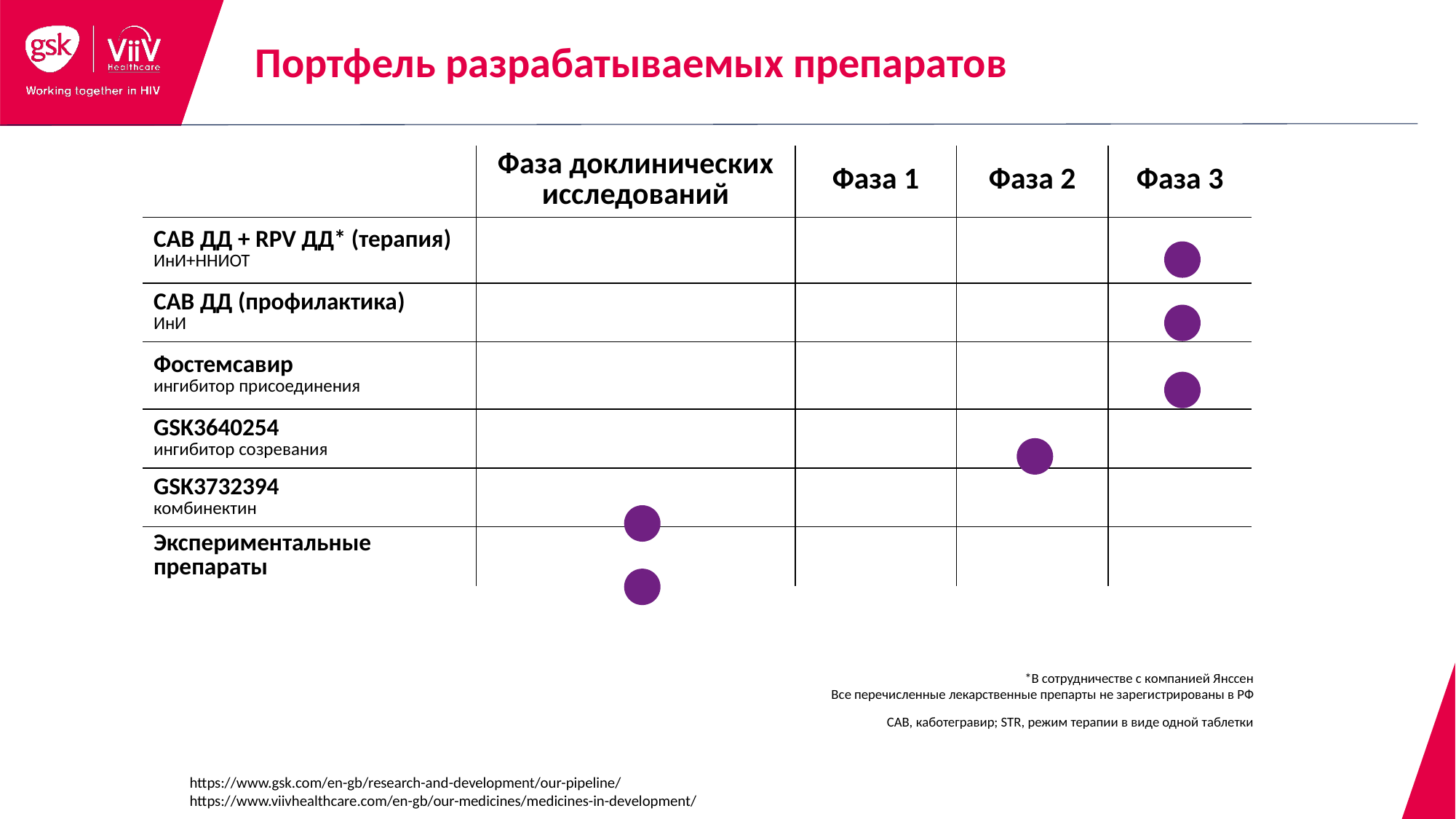

Портфель разрабатываемых препаратов

|  | Фаза доклинических исследований | Фаза 1 | Фаза 2 | Фаза 3 |
| --- | --- | --- | --- | --- |
| CAB ДД + RPV ДД\* (терапия) ИнИ+ННИОТ |  |  |  |  |
| CAB ДД (профилактика) ИнИ |  |  |  |  |
| Фостемсавир ингибитор присоединения |  |  |  |  |
| GSK3640254 ингибитор созревания |  |  |  |  |
| GSK3732394 комбинектин |  |  |  |  |
| Экспериментальные препараты |  |  |  |  |

*В сотрудничестве с компанией Янссен
Все перечисленные лекарственные препарты не зарегистрированы в РФ
CAB, каботегравир; STR, режим терапии в виде одной таблетки
https://www.gsk.com/en-gb/research-and-development/our-pipeline/
https://www.viivhealthcare.com/en-gb/our-medicines/medicines-in-development/